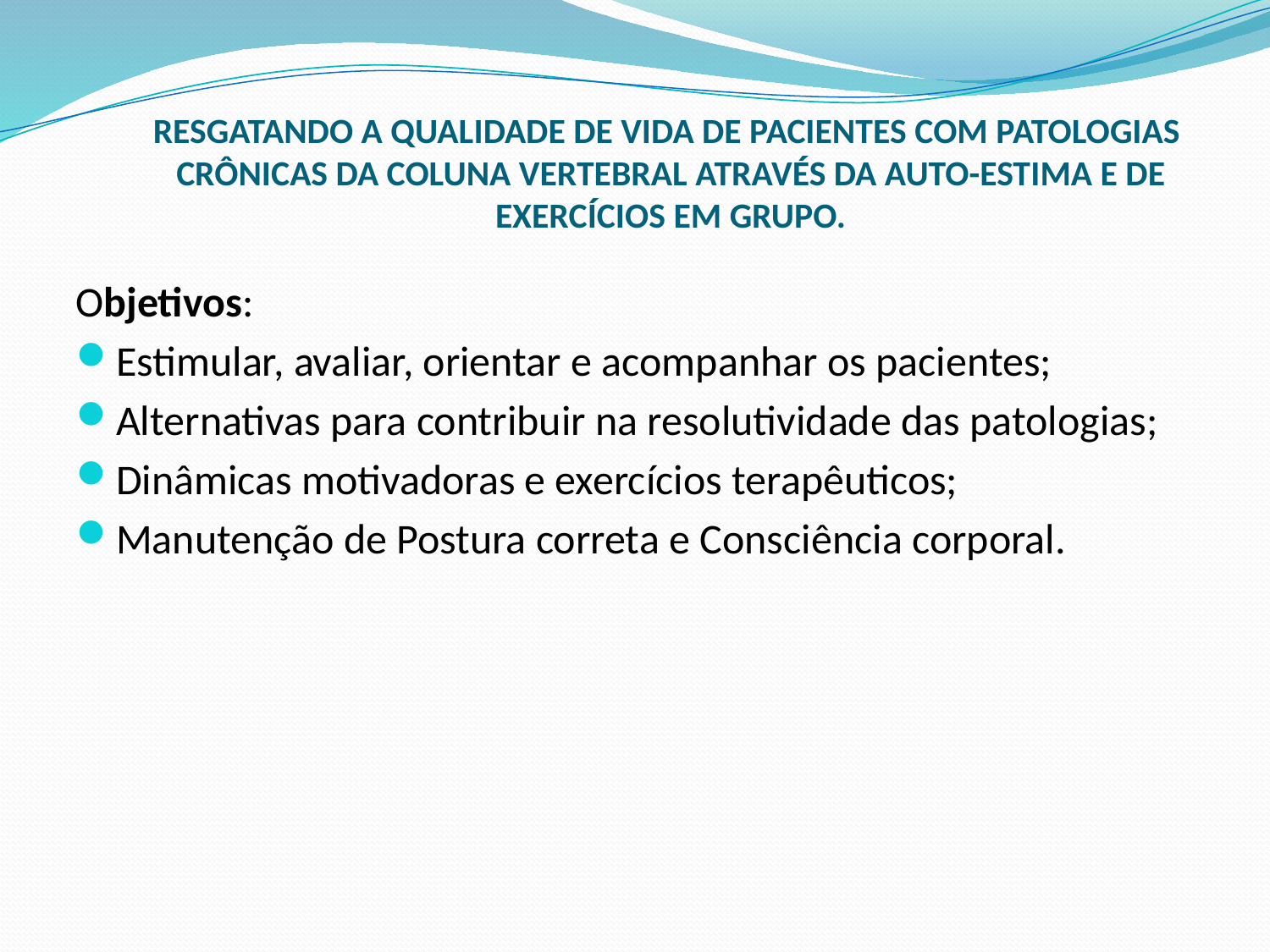

# RESGATANDO A QUALIDADE DE VIDA DE PACIENTES COM PATOLOGIAS CRÔNICAS DA COLUNA VERTEBRAL ATRAVÉS DA AUTO-ESTIMA E DE EXERCÍCIOS EM GRUPO.
Objetivos:
Estimular, avaliar, orientar e acompanhar os pacientes;
Alternativas para contribuir na resolutividade das patologias;
Dinâmicas motivadoras e exercícios terapêuticos;
Manutenção de Postura correta e Consciência corporal.